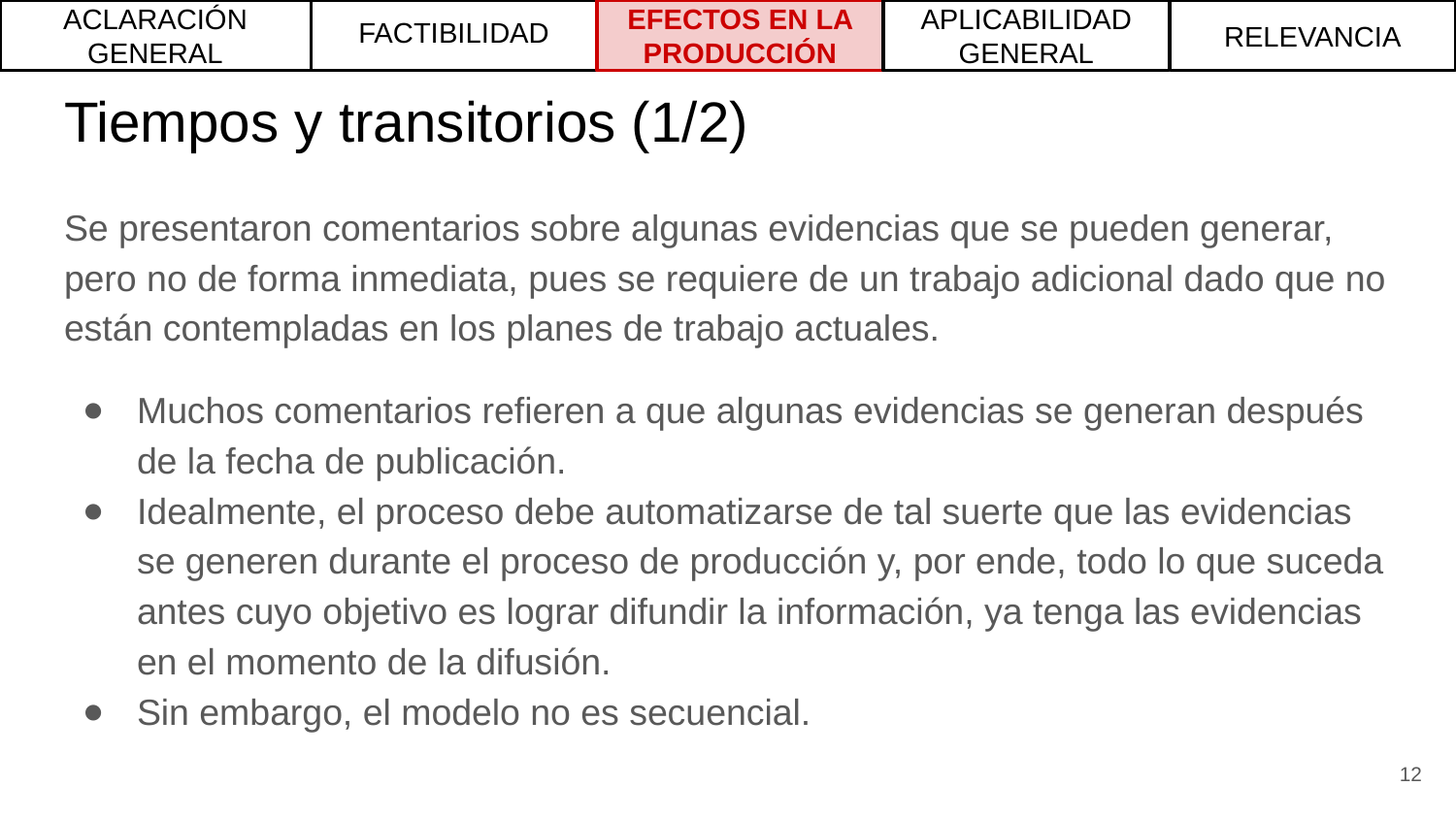

ACLARACIÓN GENERAL
FACTIBILIDAD
EFECTOS EN LA PRODUCCIÓN
APLICABILIDAD GENERAL
RELEVANCIA
# Tiempos y transitorios (1/2)
Se presentaron comentarios sobre algunas evidencias que se pueden generar, pero no de forma inmediata, pues se requiere de un trabajo adicional dado que no están contempladas en los planes de trabajo actuales.
Muchos comentarios refieren a que algunas evidencias se generan después de la fecha de publicación.
Idealmente, el proceso debe automatizarse de tal suerte que las evidencias se generen durante el proceso de producción y, por ende, todo lo que suceda antes cuyo objetivo es lograr difundir la información, ya tenga las evidencias en el momento de la difusión.
Sin embargo, el modelo no es secuencial.
12